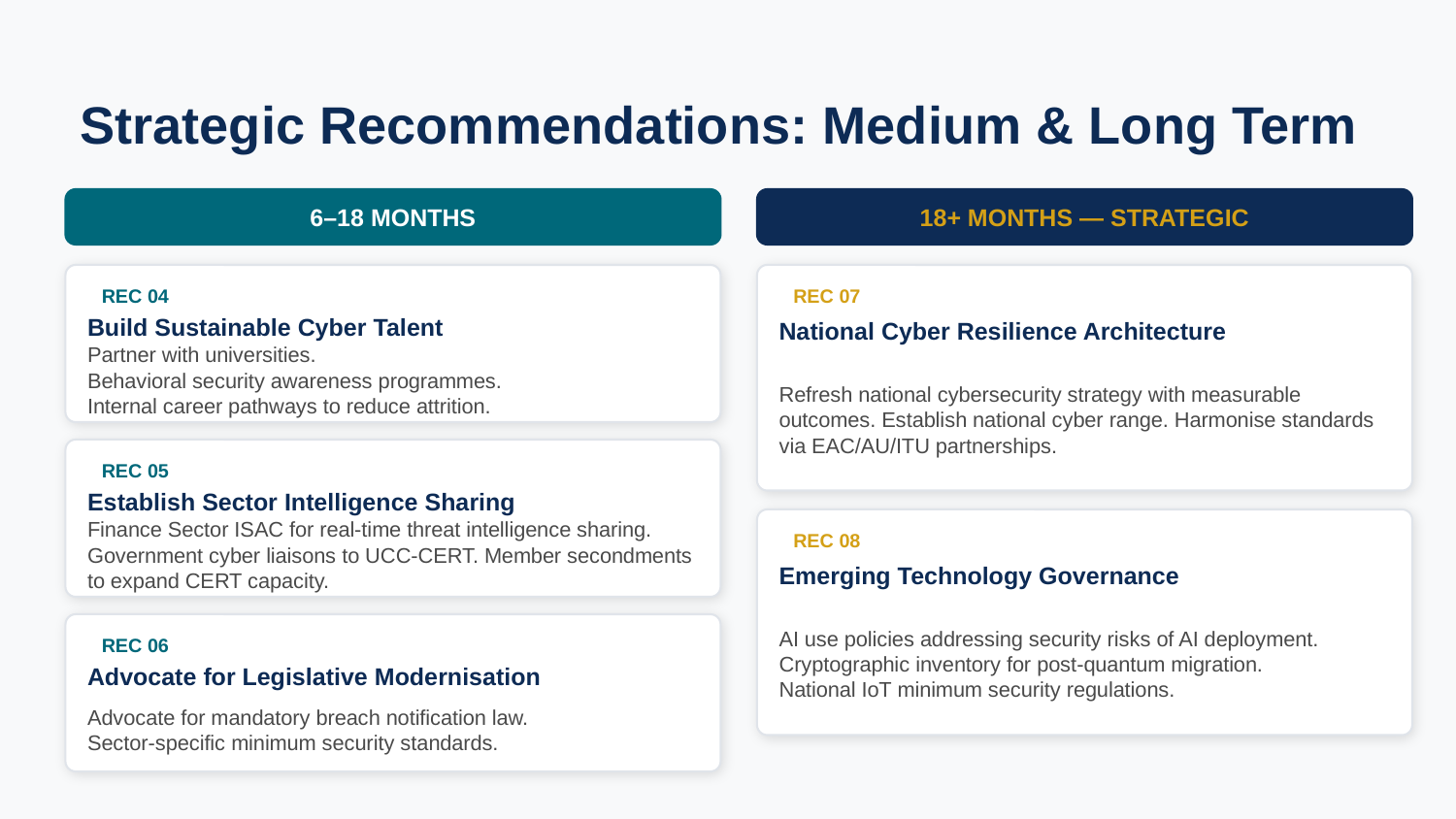

Strategic Recommendations: Medium & Long Term

6–18 MONTHS

18+ MONTHS — STRATEGIC

REC 04
REC 07
Build Sustainable Cyber Talent
National Cyber Resilience Architecture
Partner with universities.
Behavioral security awareness programmes.
Internal career pathways to reduce attrition.
Refresh national cybersecurity strategy with measurable outcomes. Establish national cyber range. Harmonise standards via EAC/AU/ITU partnerships.

REC 05
Establish Sector Intelligence Sharing

Finance Sector ISAC for real-time threat intelligence sharing. Government cyber liaisons to UCC-CERT. Member secondments to expand CERT capacity.
REC 08
Emerging Technology Governance
AI use policies addressing security risks of AI deployment. Cryptographic inventory for post-quantum migration.
National IoT minimum security regulations.

REC 06
Advocate for Legislative Modernisation
Advocate for mandatory breach notification law.
Sector-specific minimum security standards.